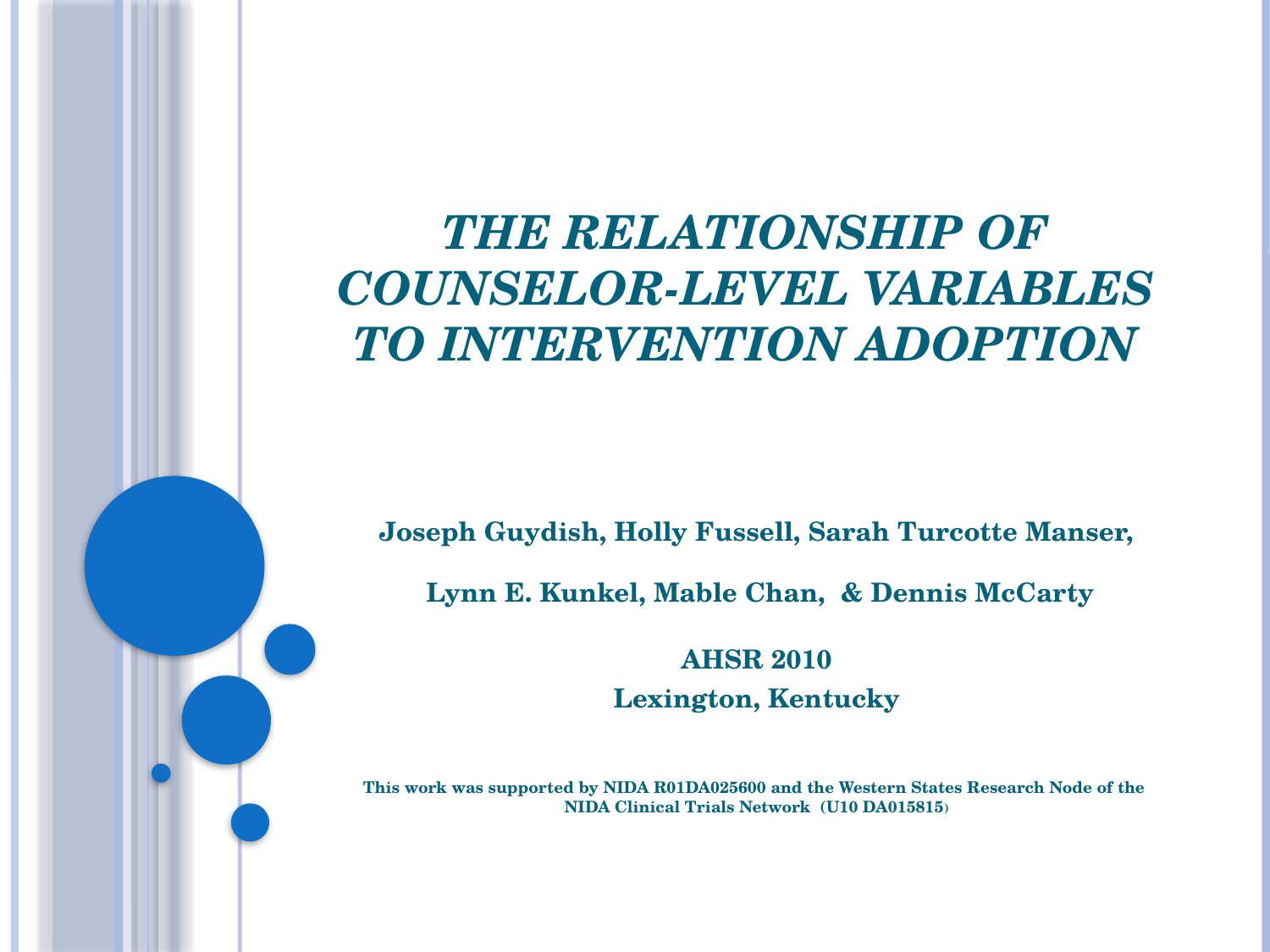

# The relationship of counselor-level variables to intervention adoption
Joseph Guydish, Holly Fussell, Sarah Turcotte Manser,
 Lynn E. Kunkel, Mable Chan,  & Dennis McCarty

AHSR 2010
Lexington, Kentucky

This work was supported by NIDA R01DA025600 and the Western States Research Node of the  NIDA Clinical Trials Network  (U10 DA015815)